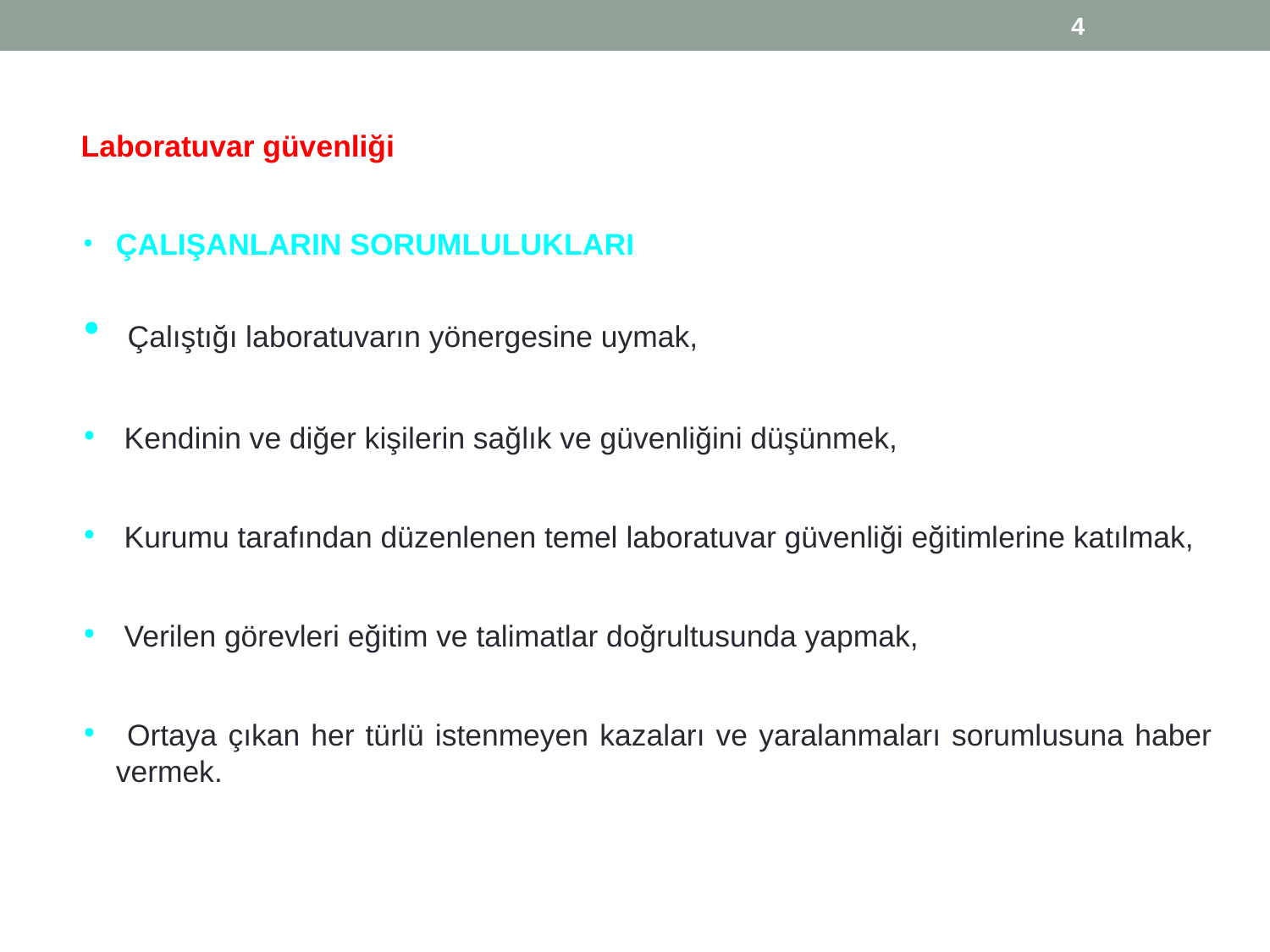

4
#
	Laboratuvar güvenliği

ÇALIŞANLARIN SORUMLULUKLARI

 Çalıştığı laboratuvarın yönergesine uymak,

 Kendinin ve diğer kişilerin sağlık ve güvenliğini düşünmek,

 Kurumu tarafından düzenlenen temel laboratuvar güvenliği eğitimlerine katılmak,

 Verilen görevleri eğitim ve talimatlar doğrultusunda yapmak,

 Ortaya çıkan her türlü istenmeyen kazaları ve yaralanmaları sorumlusuna haber vermek.